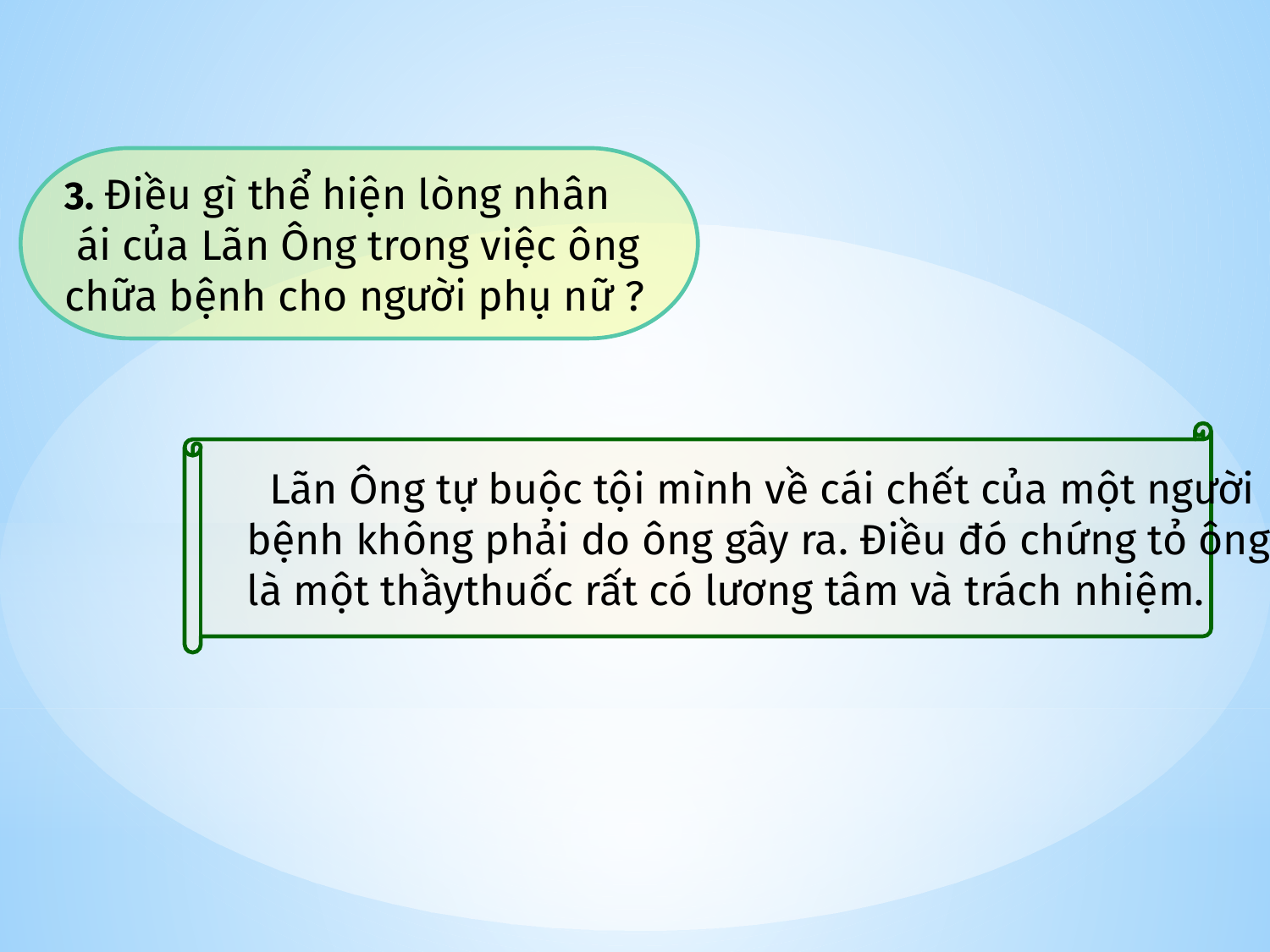

3. Điều gì thể hiện lòng nhân
 ái của Lãn Ông trong việc ông
chữa bệnh cho người phụ nữ ?
     Lãn Ông tự buộc tội mình về cái chết của một người
   bệnh không phải do ông gây ra. Điều đó chứng tỏ ông
   là một thầythuốc rất có lương tâm và trách nhiệm.